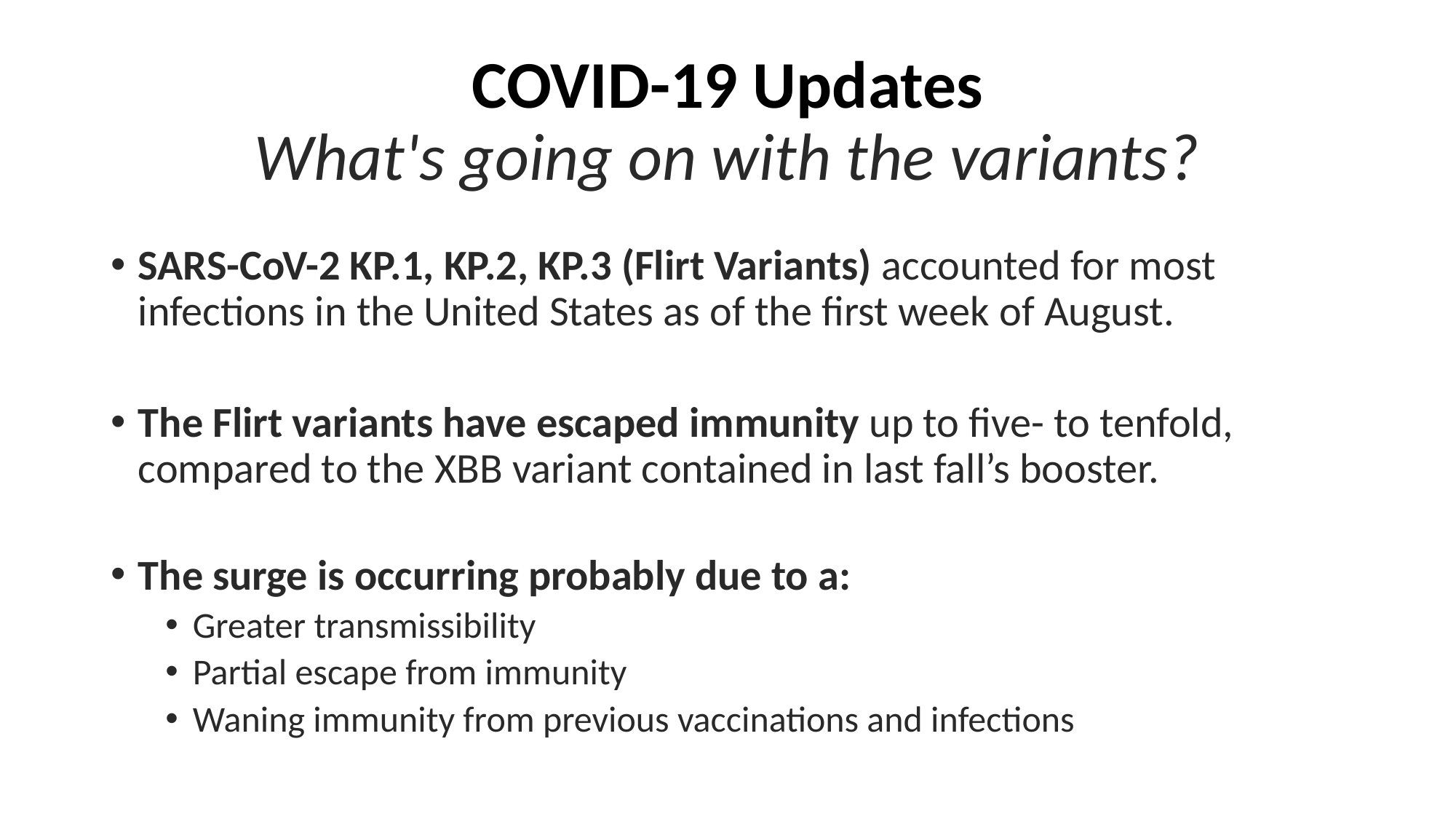

# COVID-19 Updates What's going on with the variants?
SARS-CoV-2 KP.1, KP.2, KP.3 (Flirt Variants) accounted for most infections in the United States as of the first week of August.
The Flirt variants have escaped immunity up to five- to tenfold, compared to the XBB variant contained in last fall’s booster.
The surge is occurring probably due to a:
Greater transmissibility
Partial escape from immunity
Waning immunity from previous vaccinations and infections